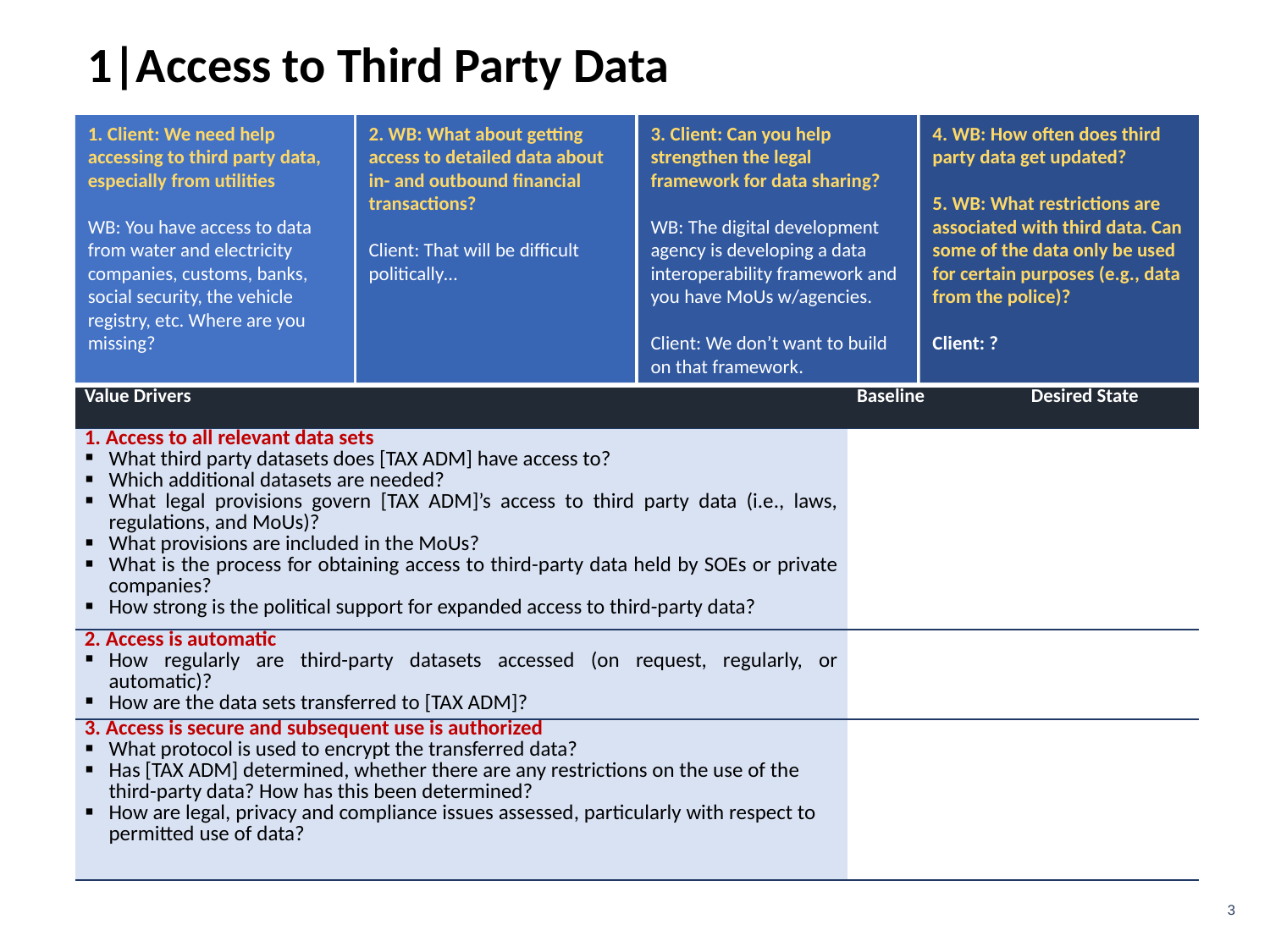

1|Access to Third Party Data
1. Client: We need help accessing to third party data, especially from utilities

WB: You have access to data from water and electricity companies, customs, banks, social security, the vehicle registry, etc. Where are you missing?
2. WB: What about getting access to detailed data about in- and outbound financial transactions?

Client: That will be difficult politically…

4. WB: How often does third party data get updated?

5. WB: What restrictions are associated with third data. Can some of the data only be used for certain purposes (e.g., data from the police)?

Client: ?
3. Client: Can you help strengthen the legal framework for data sharing?

WB: The digital development agency is developing a data interoperability framework and you have MoUs w/agencies.

Client: We don’t want to build on that framework.

| Value Drivers | Baseline | Desired State |
| --- | --- | --- |
| 1. Access to all relevant data sets What third party datasets does [TAX ADM] have access to? Which additional datasets are needed? What legal provisions govern [TAX ADM]’s access to third party data (i.e., laws, regulations, and MoUs)? What provisions are included in the MoUs? What is the process for obtaining access to third-party data held by SOEs or private companies? How strong is the political support for expanded access to third-party data? |  |  |
| 2. Access is automatic How regularly are third-party datasets accessed (on request, regularly, or automatic)? How are the data sets transferred to [TAX ADM]? |  |  |
| 3. Access is secure and subsequent use is authorized What protocol is used to encrypt the transferred data? Has [TAX ADM] determined, whether there are any restrictions on the use of the third-party data? How has this been determined? How are legal, privacy and compliance issues assessed, particularly with respect to permitted use of data? |  |  |
3